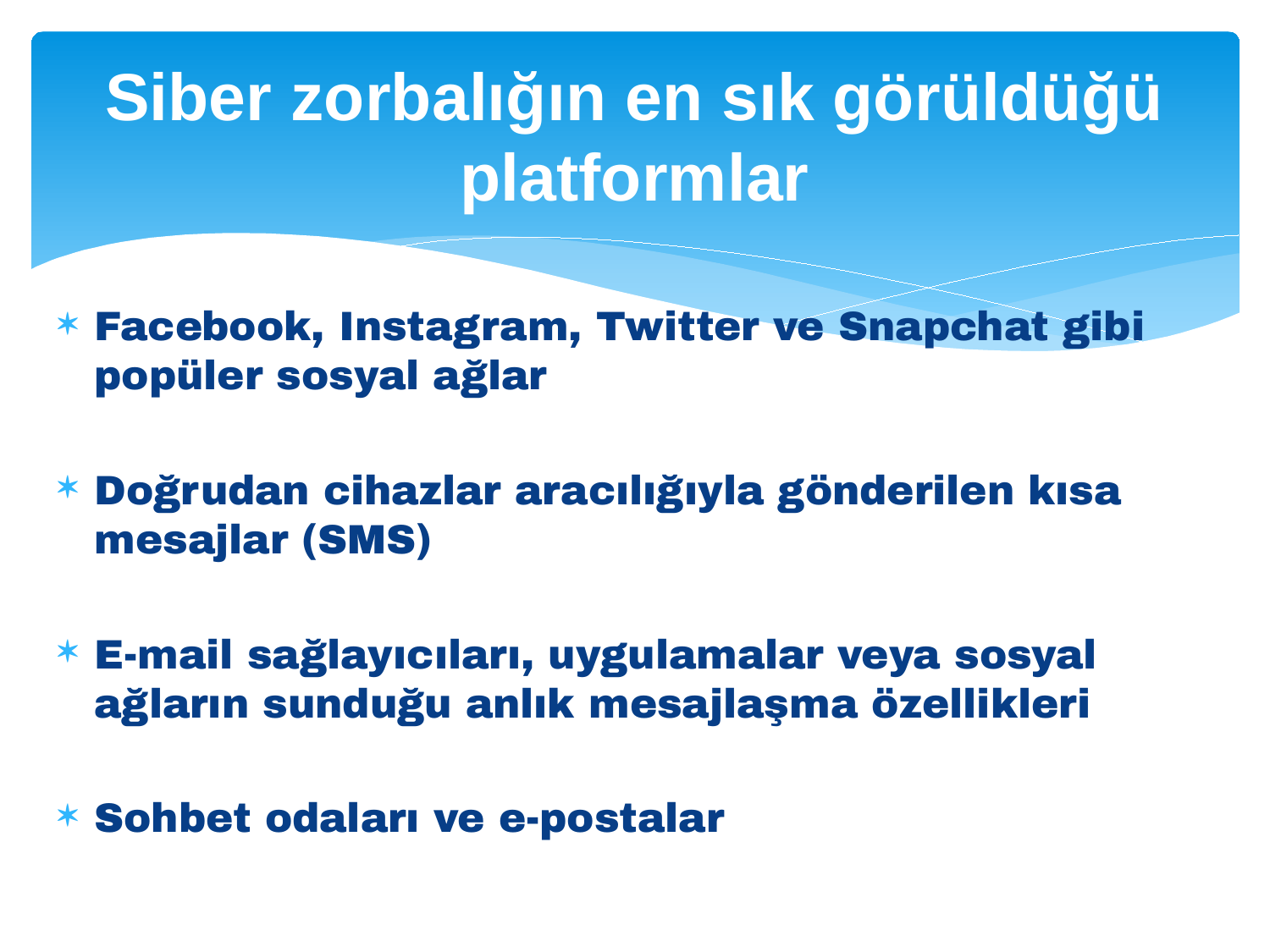

# Siber zorbalığın en sık görüldüğü platformlar

Facebook, Instagram, Twitter ve Snapchat gibi popüler sosyal ağlar

Doğrudan cihazlar aracılığıyla gönderilen kısa mesajlar (SMS)

E-mail sağlayıcıları, uygulamalar veya sosyal ağların sunduğu anlık mesajlaşma özellikleri

Sohbet odaları ve e-postalar